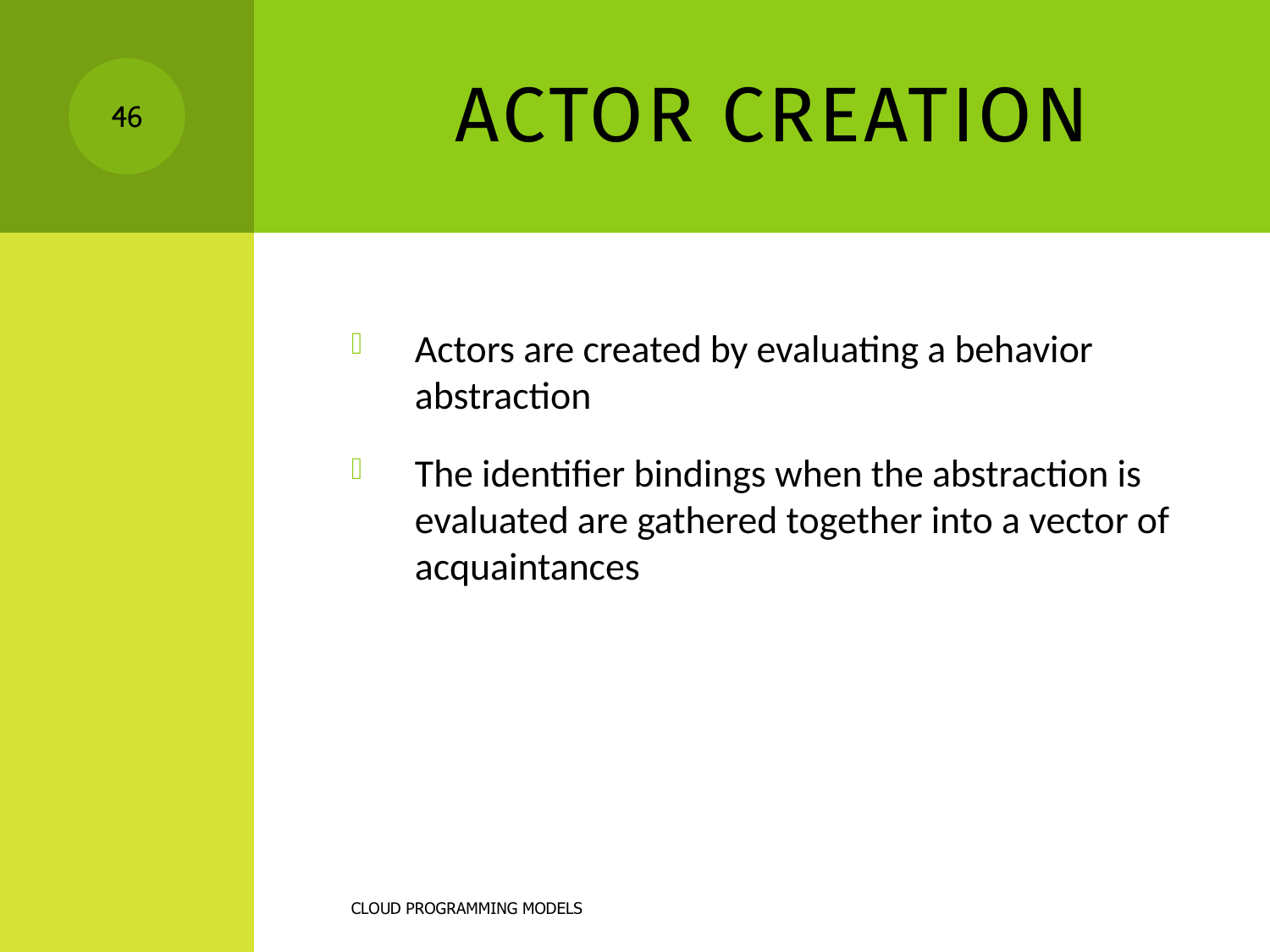

# Actor creation
46
Actors are created by evaluating a behavior abstraction
The identifier bindings when the abstraction is evaluated are gathered together into a vector of acquaintances
Cloud programming models